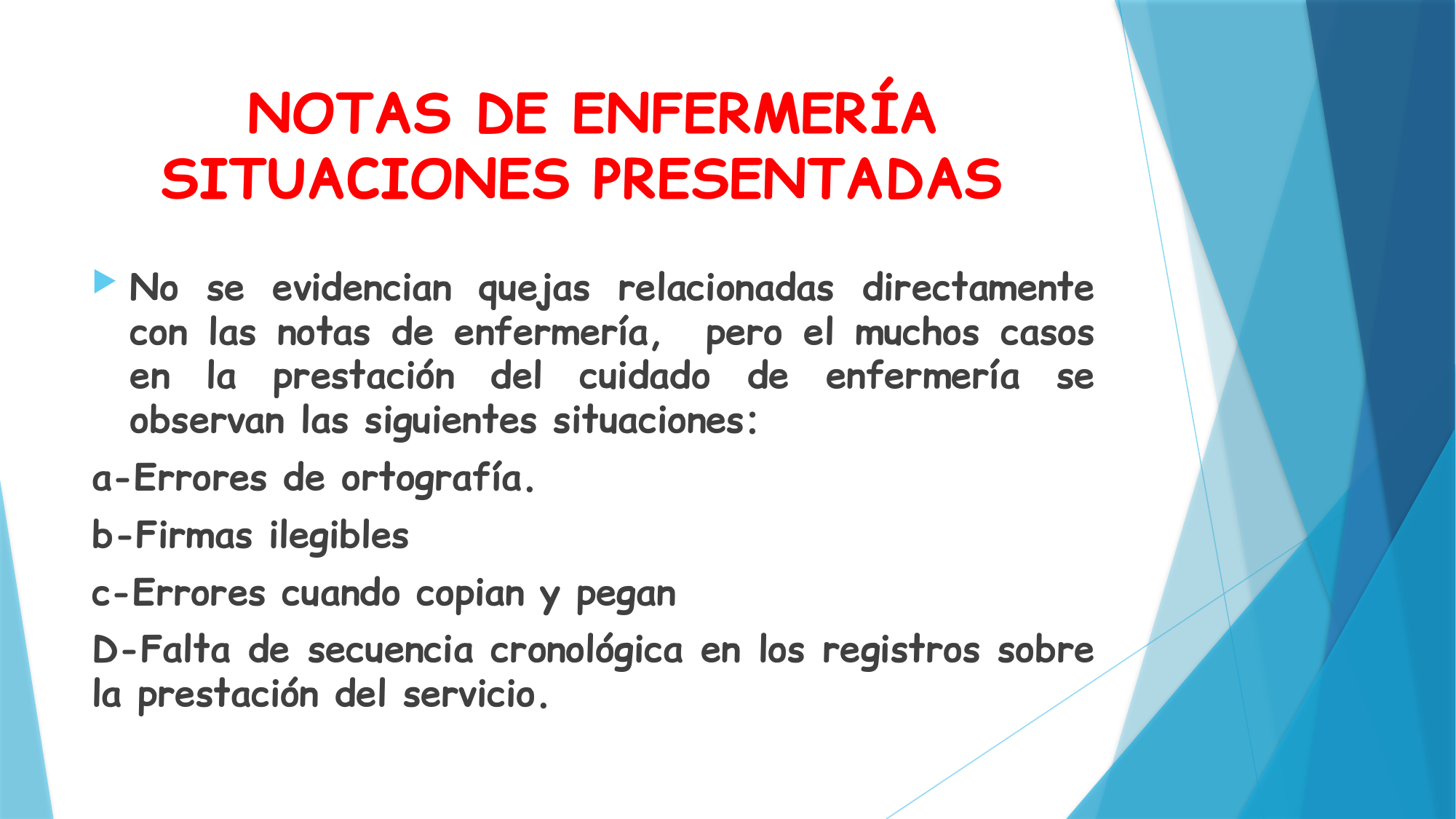

# NOTAS DE ENFERMERÍA SITUACIONES PRESENTADAS
No se evidencian quejas relacionadas directamente con las notas de enfermería,  pero el muchos casos en la prestación del cuidado de enfermería se observan las siguientes situaciones:
a-Errores de ortografía.
b-Firmas ilegibles
c-Errores cuando copian y pegan
D-Falta de secuencia cronológica en los registros sobre la prestación del servicio.